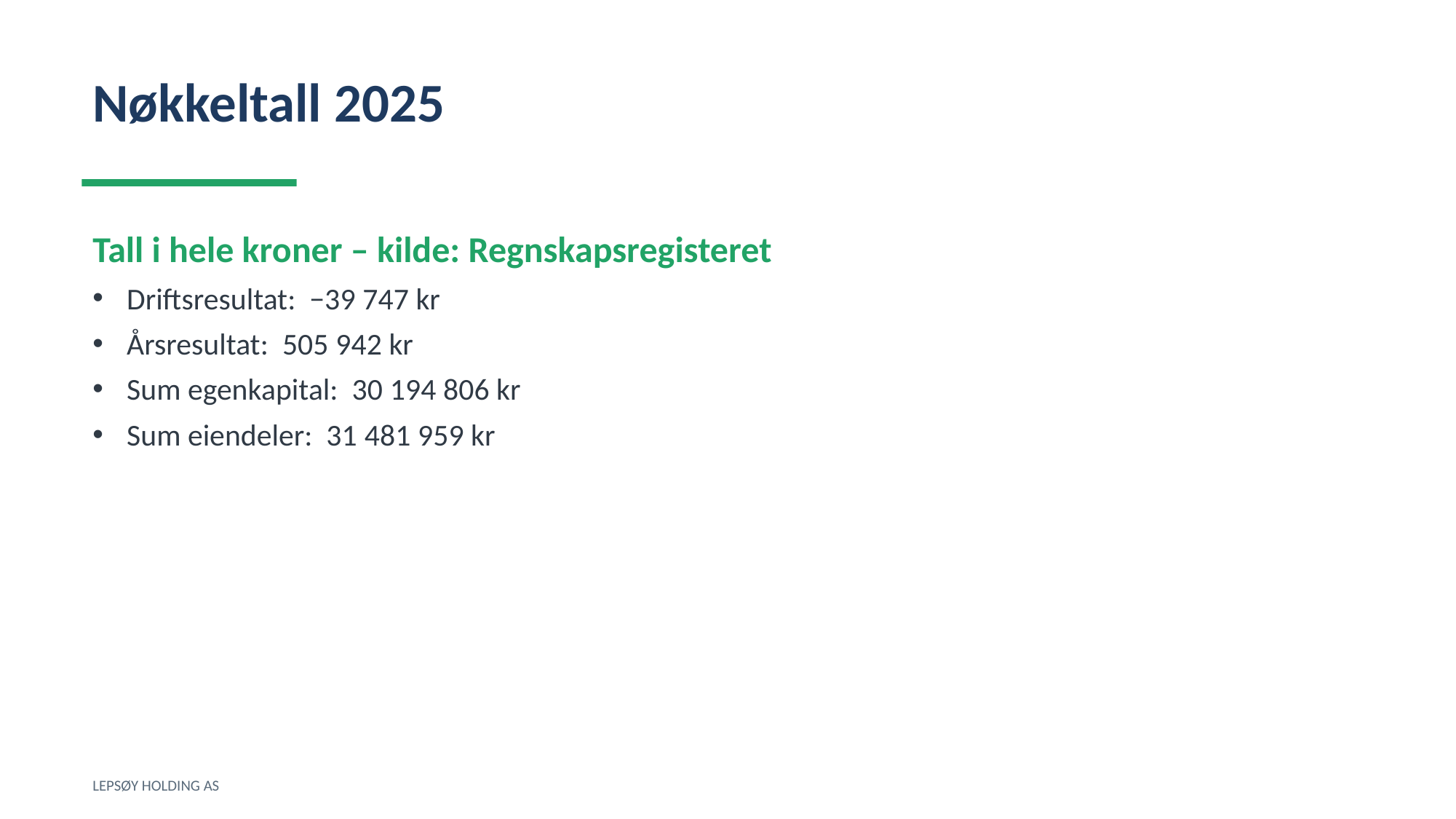

Nøkkeltall 2025

Tall i hele kroner – kilde: Regnskapsregisteret
Driftsresultat:  −39 747 kr
Årsresultat:  505 942 kr
Sum egenkapital:  30 194 806 kr
Sum eiendeler:  31 481 959 kr
LEPSØY HOLDING AS